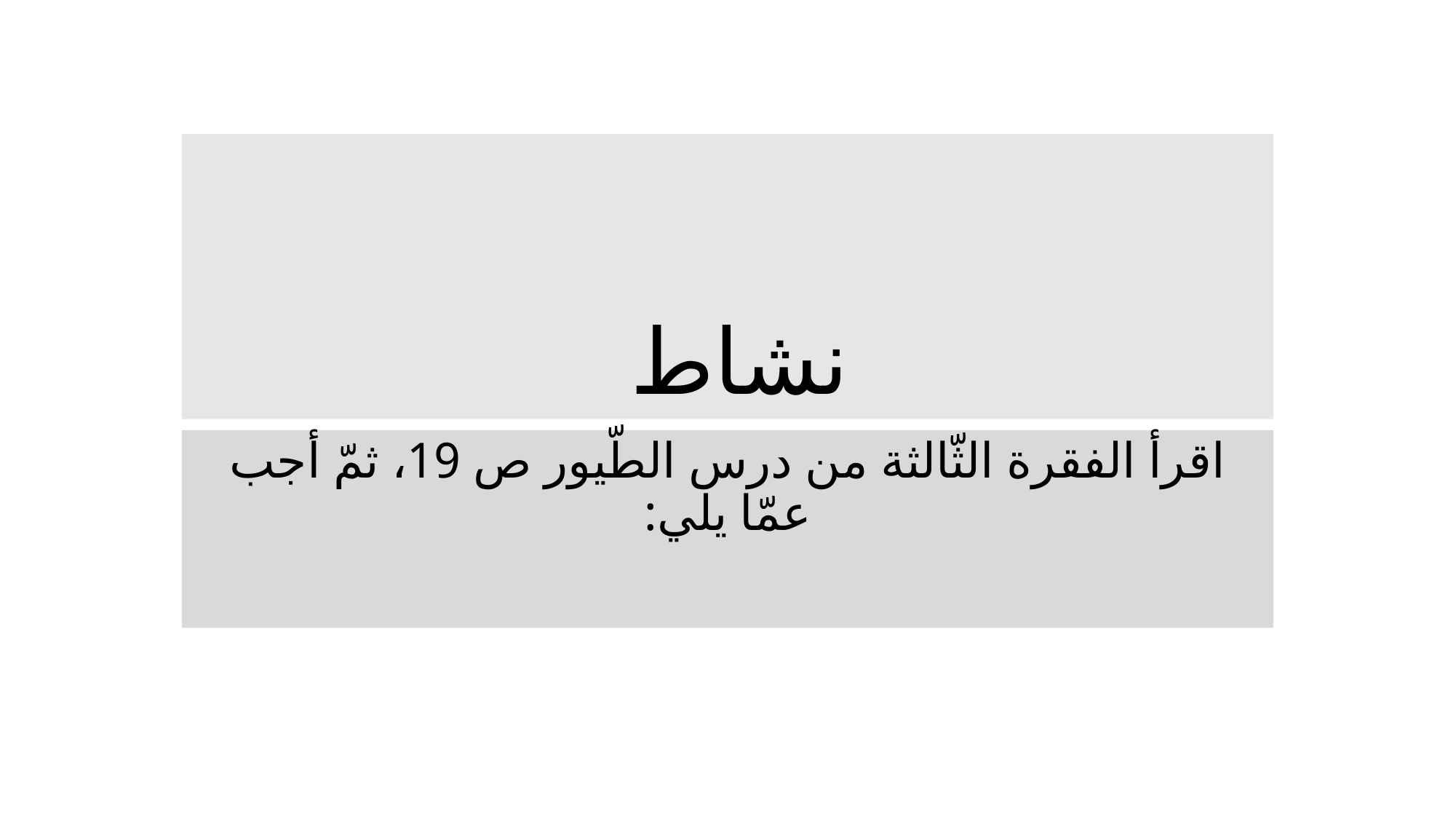

# نشاط
اقرأ الفقرة الثّالثة من درس الطّيور ص 19، ثمّ أجب عمّا يلي: